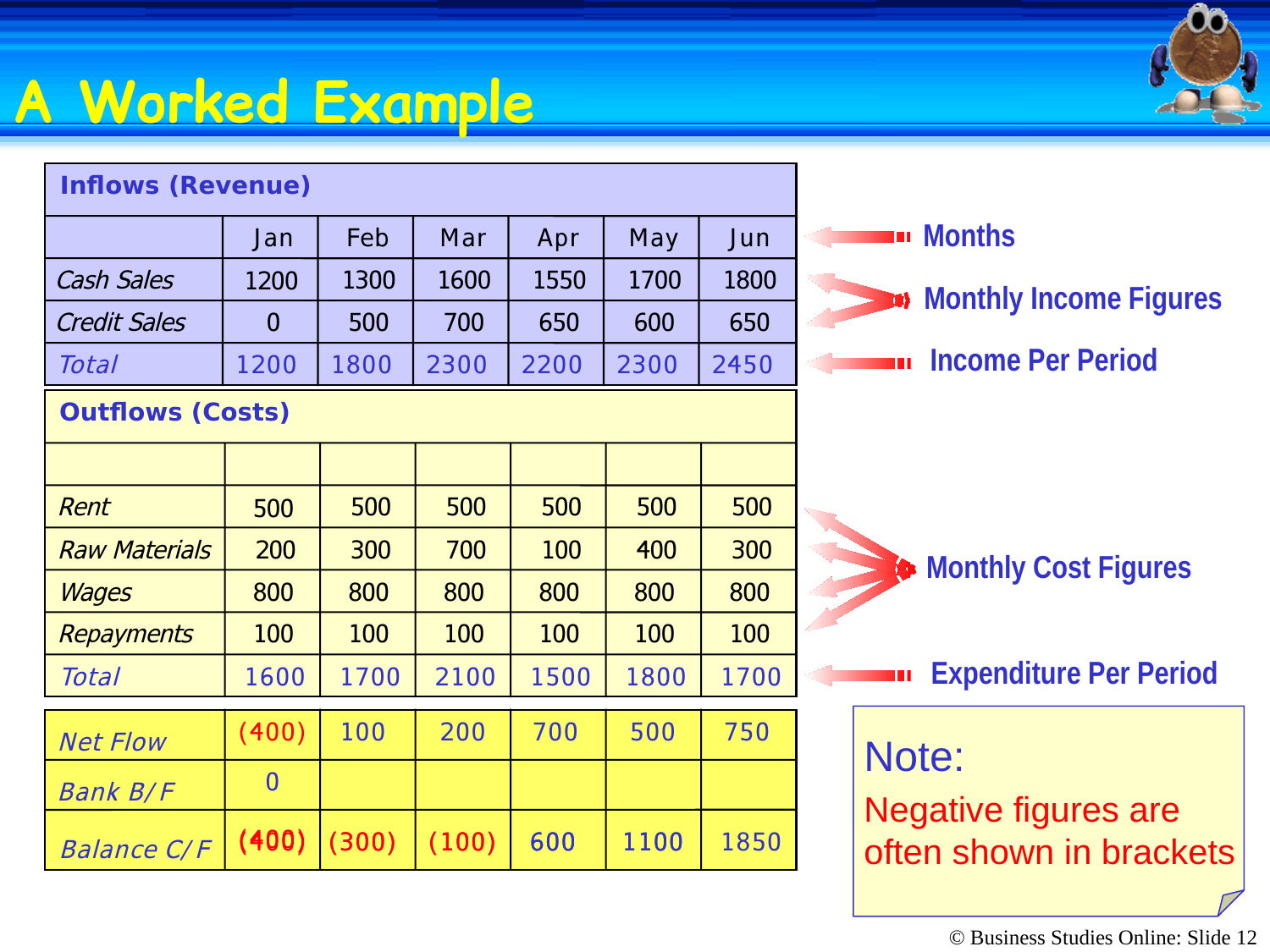

A Worked Example
Inflows (Revenue)

Months

Jan
Feb
Mar
Apr
May
Jun

Cash Sales
1300
1600
1550
1700
1800
1200
0
500
700
650
600
650
Monthly Income Figures

Credit Sales
 Income Per Period
Total
1200
1800
2300
2200
2300
2450

Outflows (Costs)

Rent
500
500
500
500
500
500
200
300
700
100
400
300
800
800
800
800
800
800
100
100
100
100
100
100
Raw Materials

Monthly Cost Figures
Wages
Repayments
 Expenditure Per Period
Total
1600
1700
2100
1500
1800
1700

(400)

100
200
700
500
750
Net Flow
Note:
Negative figures are often shown in brackets

0
Bank B/F

(400)
(400)
(300)
(300)
(100)
(100)
600
600
1100
1100
1850
Balance C/F